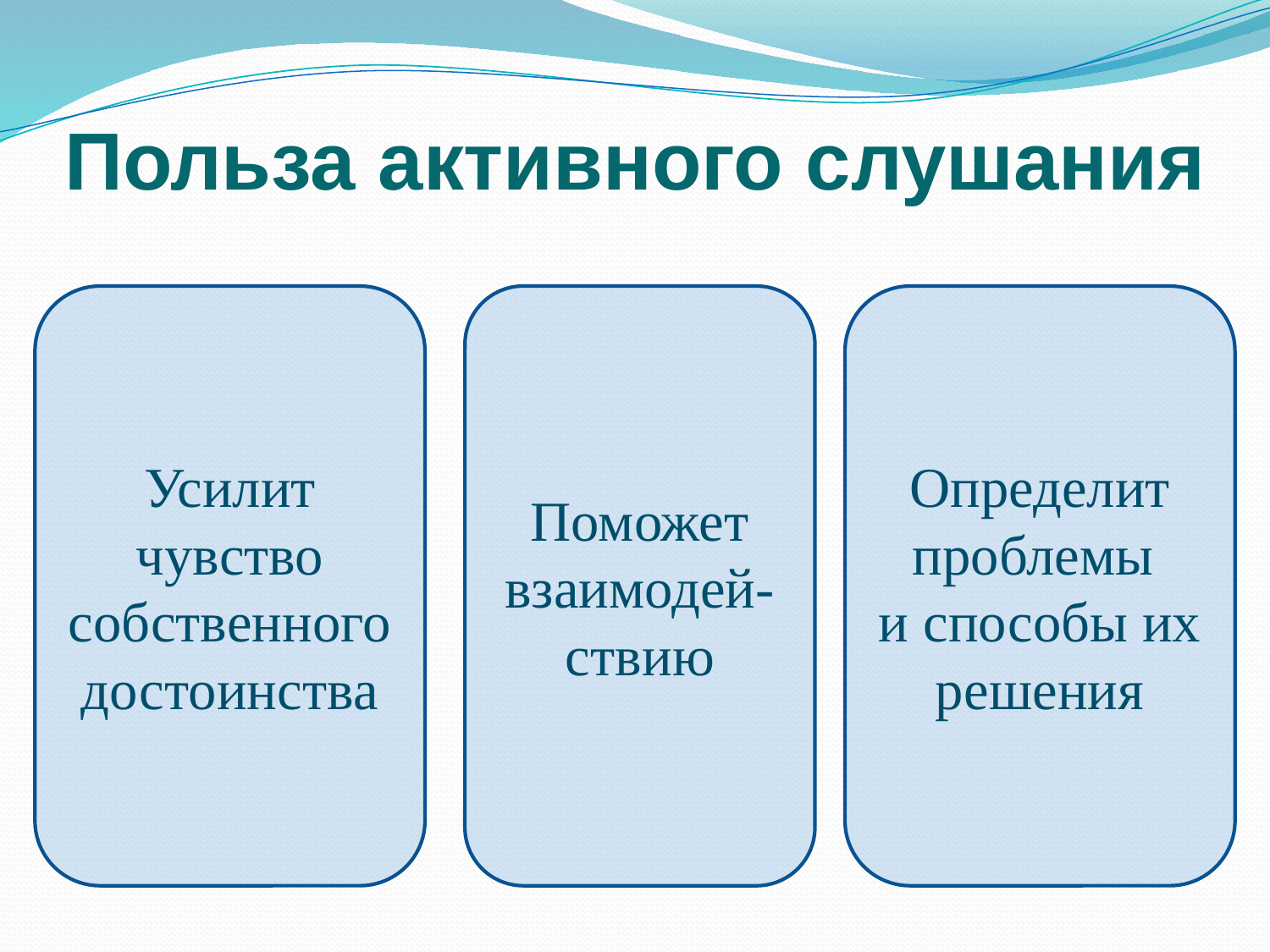

# Польза активного слушания
Усилит чувство собственного достоинства
Поможет взаимодей-ствию
Определит проблемы
и способы их решения